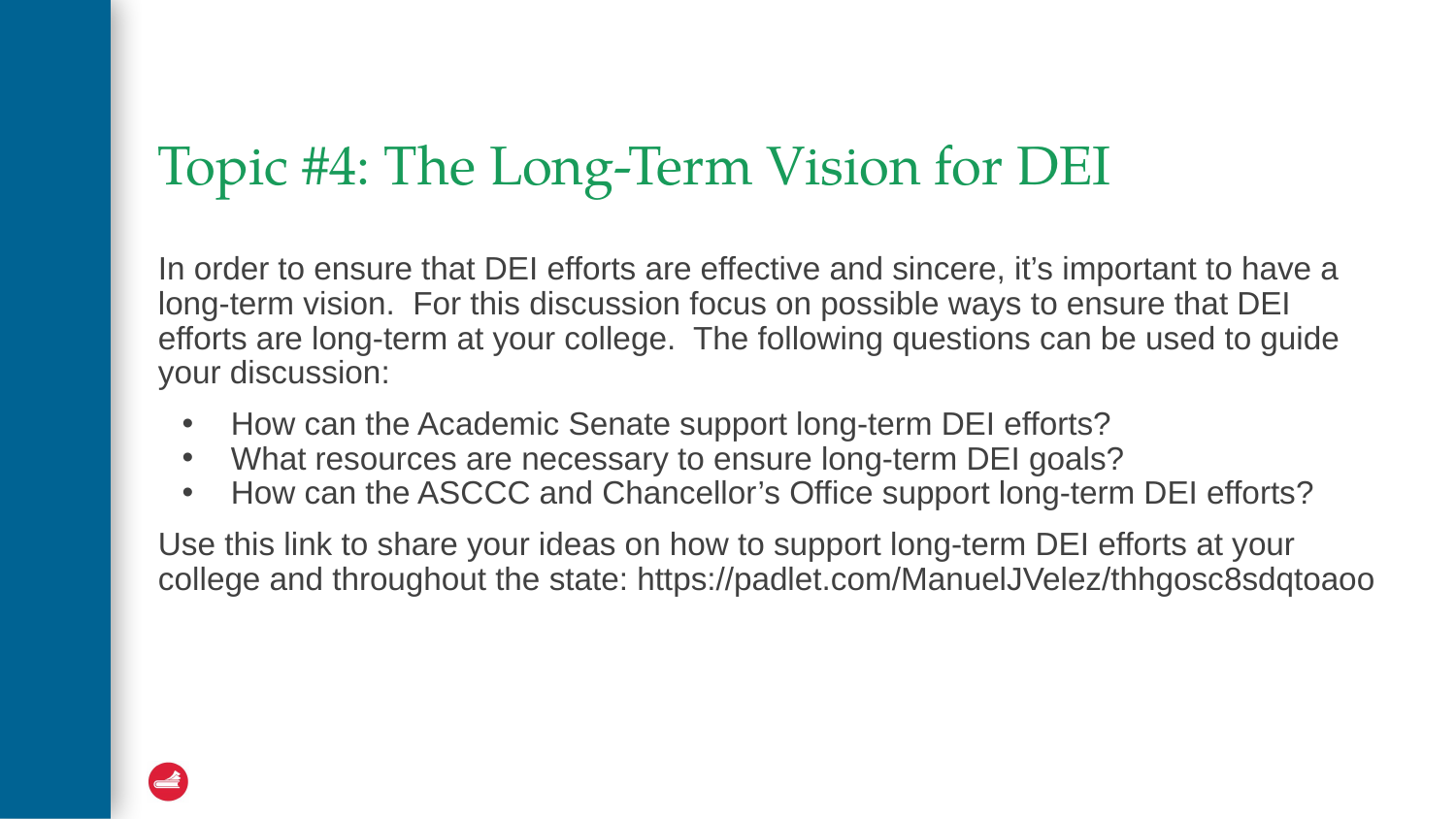

# Topic #4: The Long-Term Vision for DEI
In order to ensure that DEI efforts are effective and sincere, it’s important to have a long-term vision.  For this discussion focus on possible ways to ensure that DEI efforts are long-term at your college.  The following questions can be used to guide your discussion:
How can the Academic Senate support long-term DEI efforts?
What resources are necessary to ensure long-term DEI goals?
How can the ASCCC and Chancellor’s Office support long-term DEI efforts?
Use this link to share your ideas on how to support long-term DEI efforts at your college and throughout the state: https://padlet.com/ManuelJVelez/thhgosc8sdqtoaoo